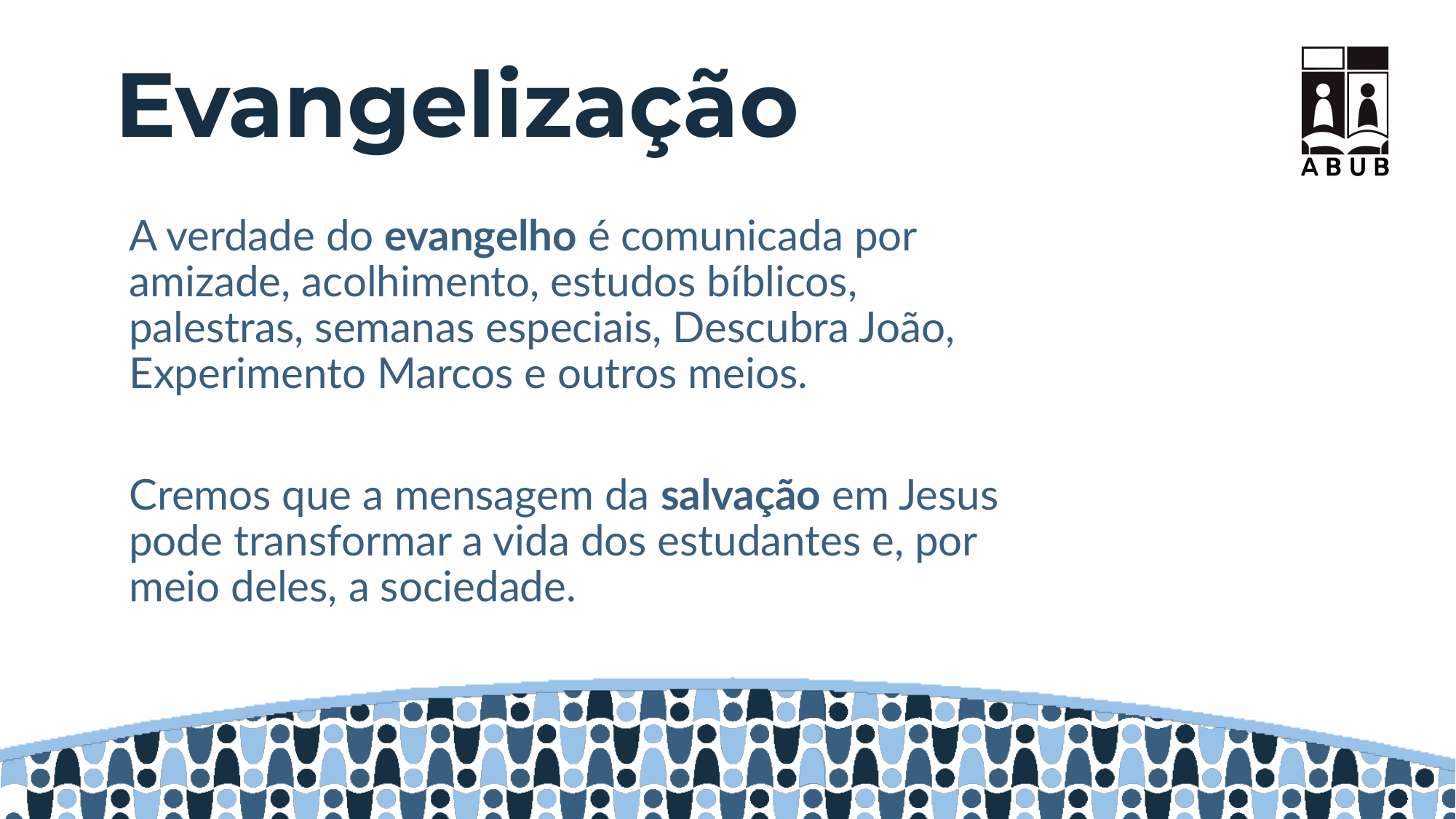

# Evangelização
A verdade do evangelho é comunicada por amizade, acolhimento, estudos bíblicos, palestras, semanas especiais, Descubra João, Experimento Marcos e outros meios.

Cremos que a mensagem da salvação em Jesus pode transformar a vida dos estudantes e, por meio deles, a sociedade.